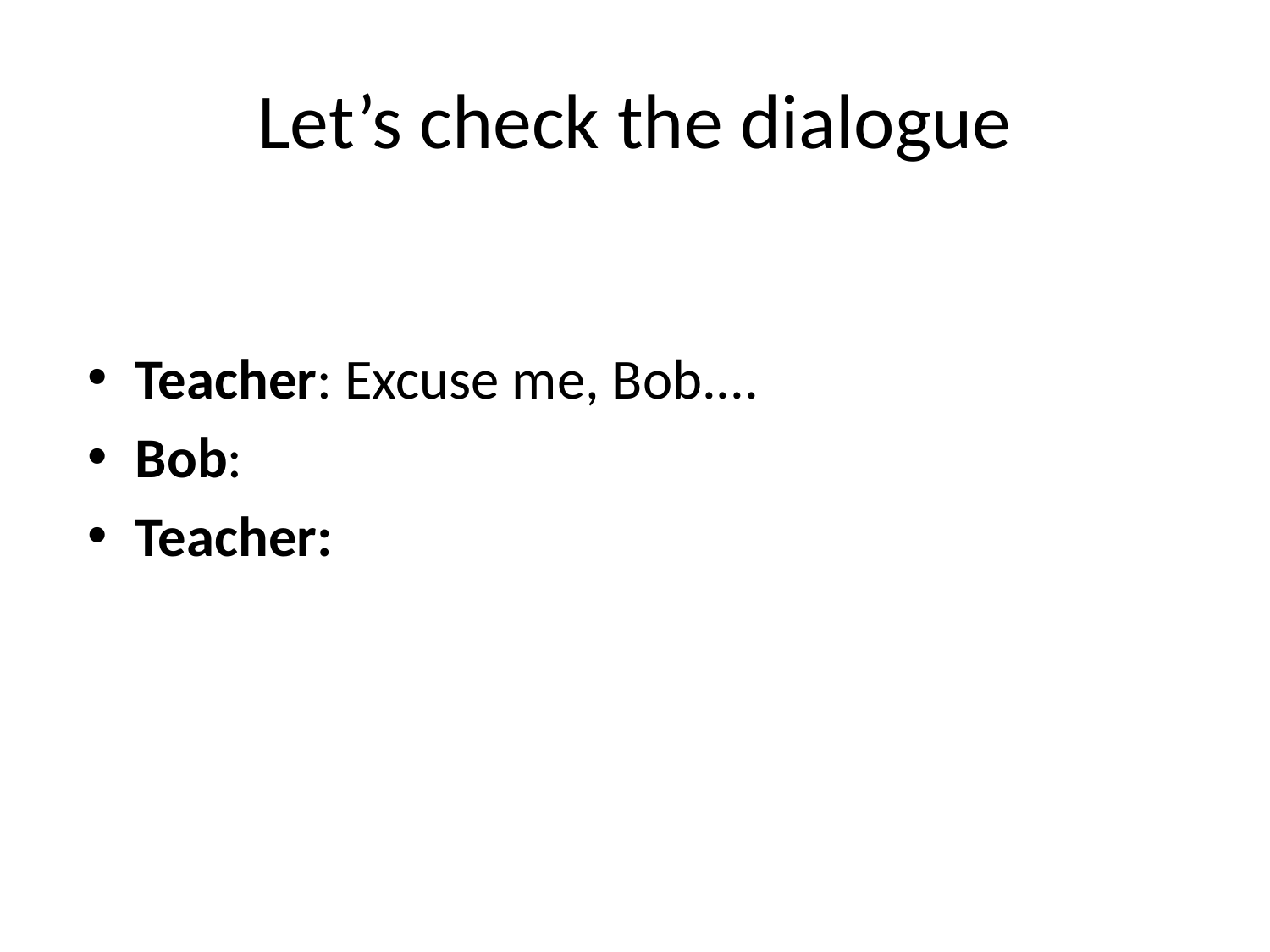

# Let’s check the dialogue
Teacher: Excuse me, Bob....
Bob:
Teacher: